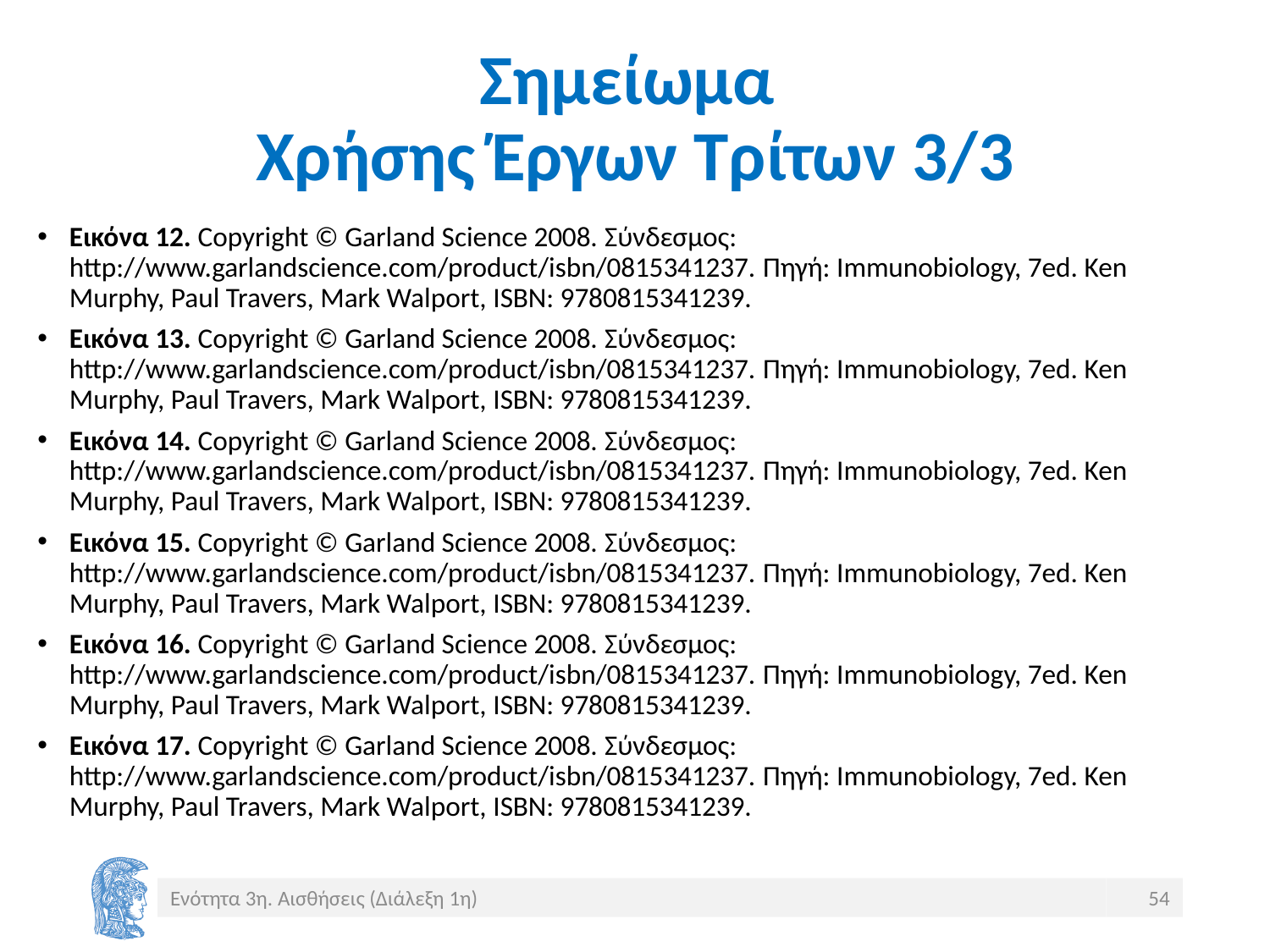

# Σημείωμα Χρήσης Έργων Τρίτων 3/3
Εικόνα 12. Copyright © Garland Science 2008. Σύνδεσμος: http://www.garlandscience.com/product/isbn/0815341237. Πηγή: Immunobiology, 7ed. Ken Murphy, Paul Travers, Mark Walport, ISBN: 9780815341239.
Εικόνα 13. Copyright © Garland Science 2008. Σύνδεσμος: http://www.garlandscience.com/product/isbn/0815341237. Πηγή: Immunobiology, 7ed. Ken Murphy, Paul Travers, Mark Walport, ISBN: 9780815341239.
Εικόνα 14. Copyright © Garland Science 2008. Σύνδεσμος: http://www.garlandscience.com/product/isbn/0815341237. Πηγή: Immunobiology, 7ed. Ken Murphy, Paul Travers, Mark Walport, ISBN: 9780815341239.
Εικόνα 15. Copyright © Garland Science 2008. Σύνδεσμος: http://www.garlandscience.com/product/isbn/0815341237. Πηγή: Immunobiology, 7ed. Ken Murphy, Paul Travers, Mark Walport, ISBN: 9780815341239.
Εικόνα 16. Copyright © Garland Science 2008. Σύνδεσμος: http://www.garlandscience.com/product/isbn/0815341237. Πηγή: Immunobiology, 7ed. Ken Murphy, Paul Travers, Mark Walport, ISBN: 9780815341239.
Εικόνα 17. Copyright © Garland Science 2008. Σύνδεσμος: http://www.garlandscience.com/product/isbn/0815341237. Πηγή: Immunobiology, 7ed. Ken Murphy, Paul Travers, Mark Walport, ISBN: 9780815341239.

Ενότητα 3η. Αισθήσεις (Διάλεξη 1η)
54